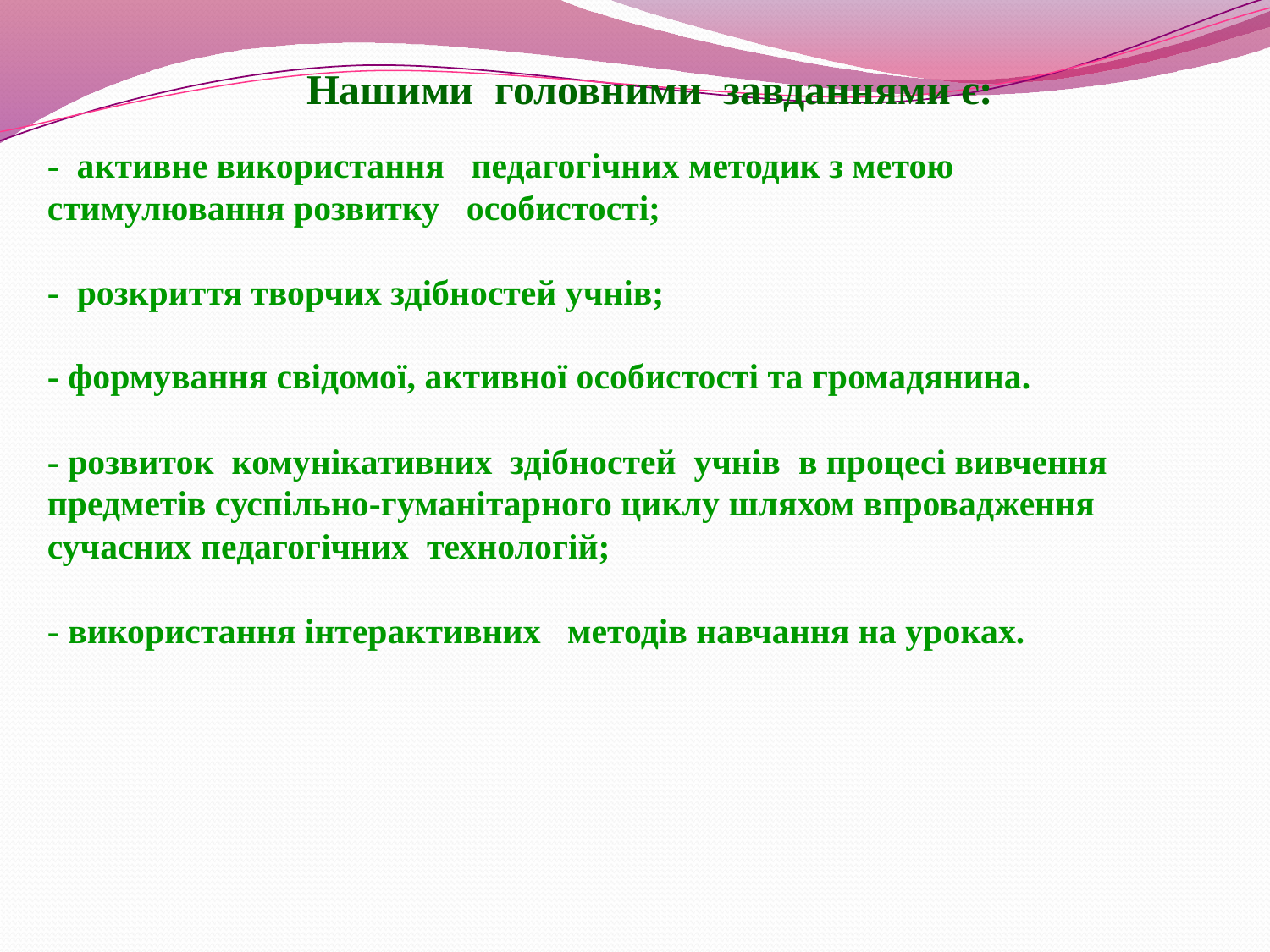

Нашими  головними  завданнями є:
-  активне використання   педагогічних методик з метою стимулювання розвитку   особистості;

-  розкриття творчих здібностей учнів;

- формування свідомої, активної особистості та громадянина.

- розвиток  комунікативних  здібностей  учнів  в процесі вивчення предметів суспільно-гуманітарного циклу шляхом впровадження сучасних педагогічних  технологій;

- використання інтерактивних   методів навчання на уроках.